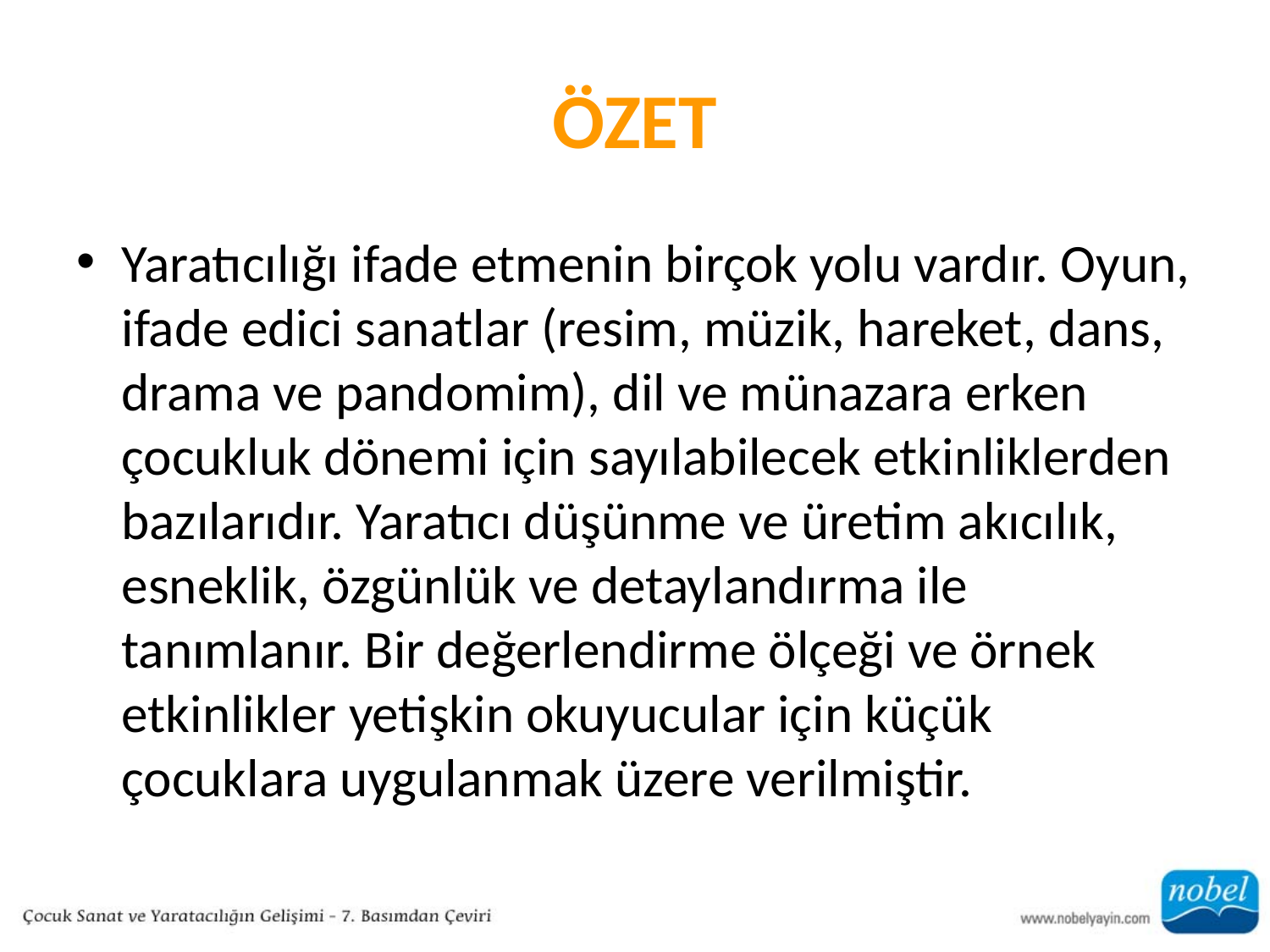

# ÖZET
Yaratıcılığı ifade etmenin birçok yolu vardır. Oyun, ifade edici sanatlar (resim, müzik, hareket, dans, drama ve pandomim), dil ve münazara erken çocukluk dönemi için sayılabilecek etkinliklerden bazılarıdır. Yaratıcı düşünme ve üretim akıcılık, esneklik, özgünlük ve detaylandırma ile tanımlanır. Bir değerlendirme ölçeği ve örnek etkinlikler yetişkin okuyucular için küçük çocuklara uygulanmak üzere verilmiştir.